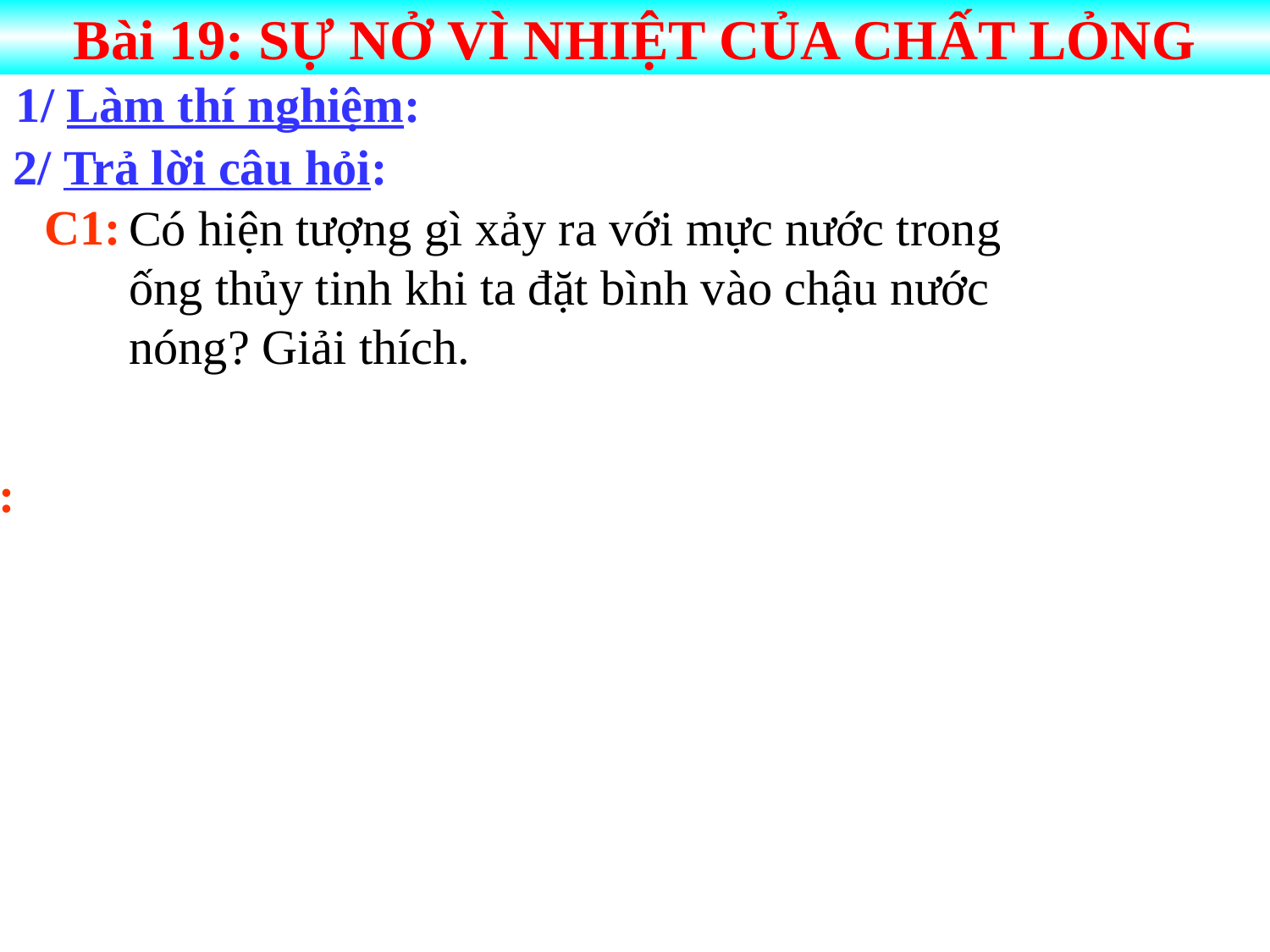

Bài 19: SỰ NỞ VÌ NHIỆT CỦA CHẤT LỎNG
1/ Làm thí nghiệm:
2/ Trả lời câu hỏi:
C1:
Có hiện tượng gì xảy ra với mực nước trong ống thủy tinh khi ta đặt bình vào chậu nước nóng? Giải thích.

C2: